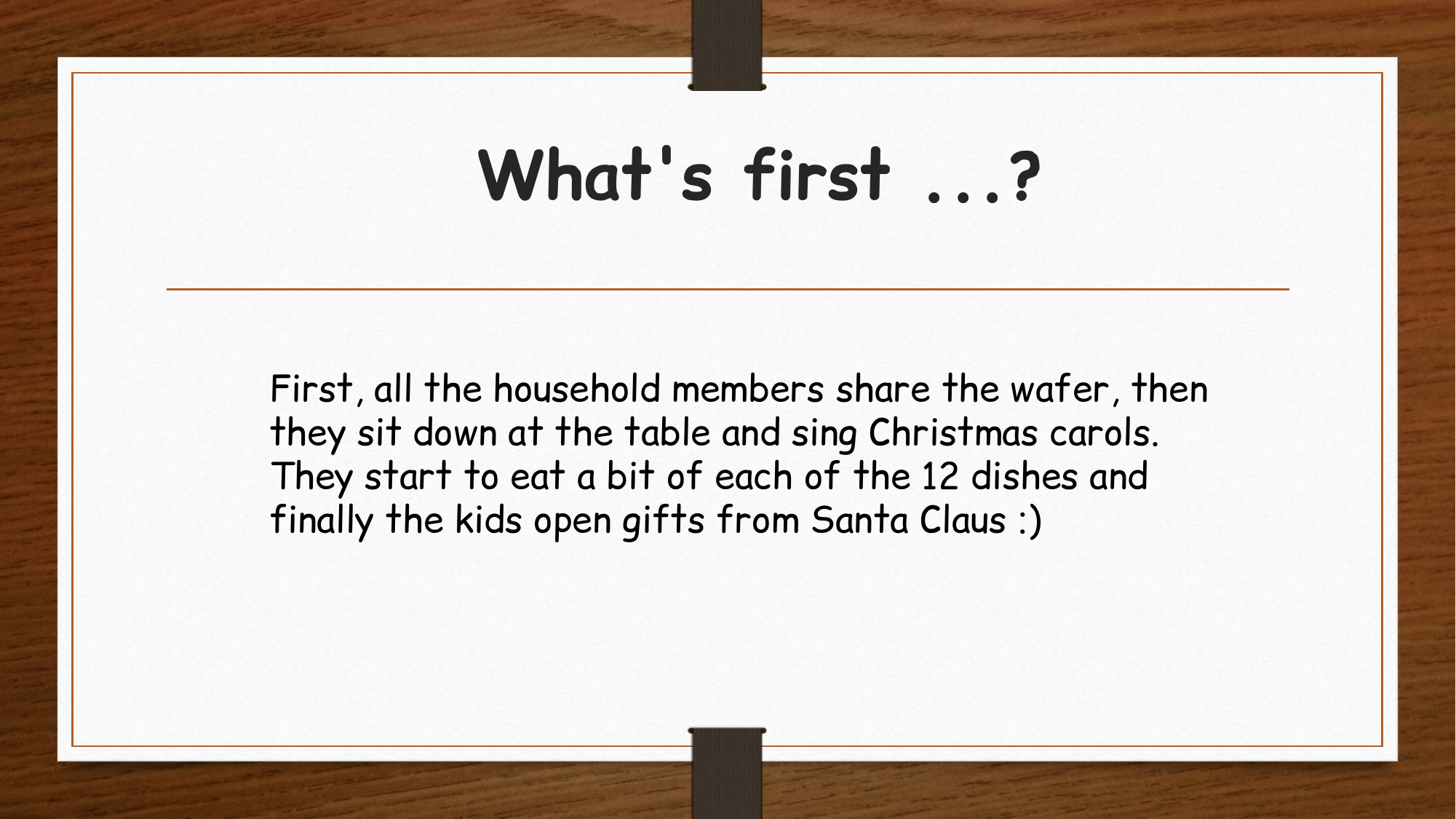

# What's first ...?

First, all the household members share the wafer, then they sit down at the table and sing Christmas carols. They start to eat a bit of each of the 12 dishes and finally the kids open gifts from Santa Claus :)